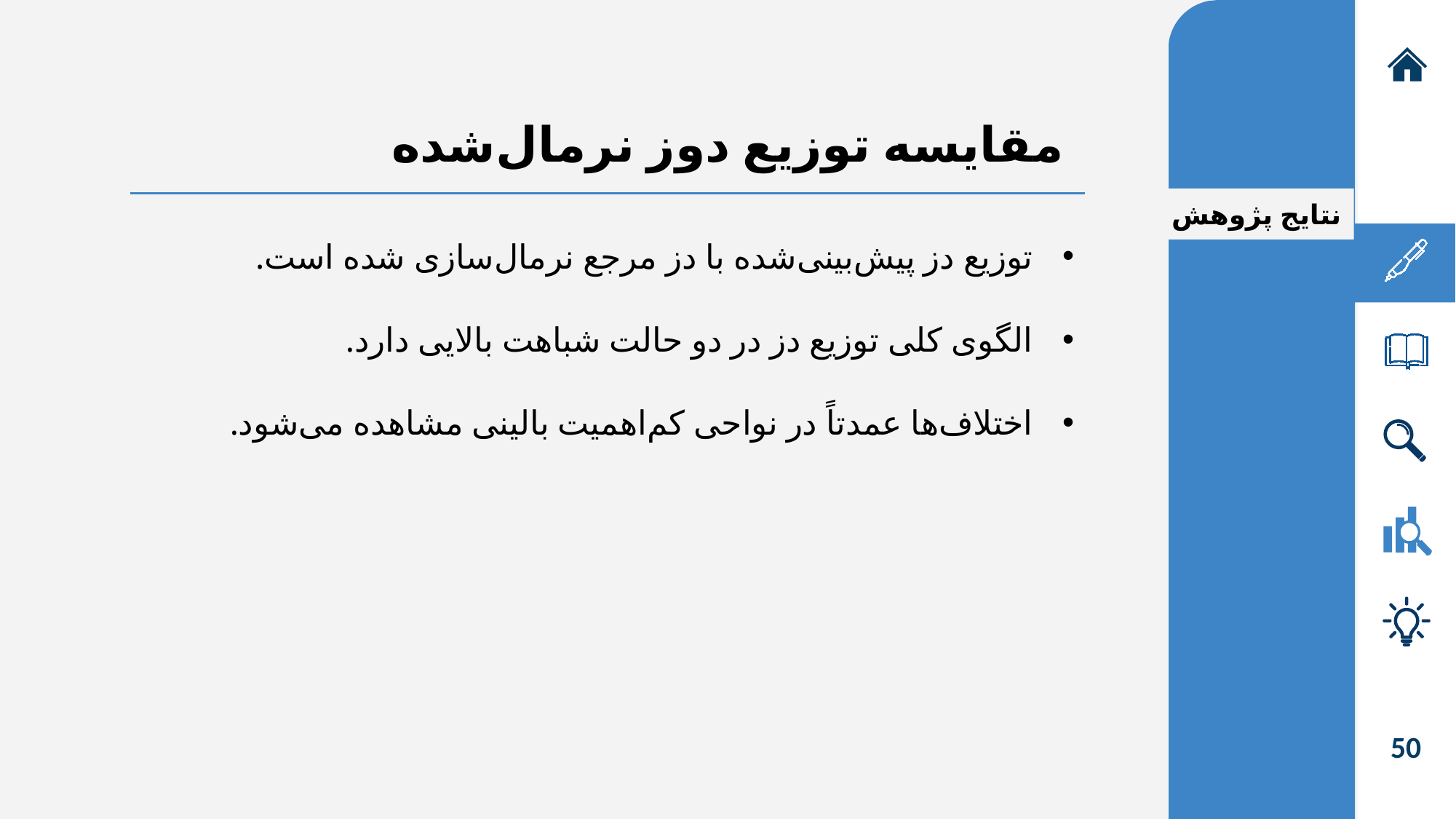

مقایسه توزیع دوز نرمال‌شده

نتايج پژوهش

توزیع دز پیش‌بینی‌شده با دز مرجع نرمال‌سازی شده است.
الگوی کلی توزیع دز در دو حالت شباهت بالایی دارد.
اختلاف‌ها عمدتاً در نواحی کم‌اهمیت بالینی مشاهده می‌شود.
50